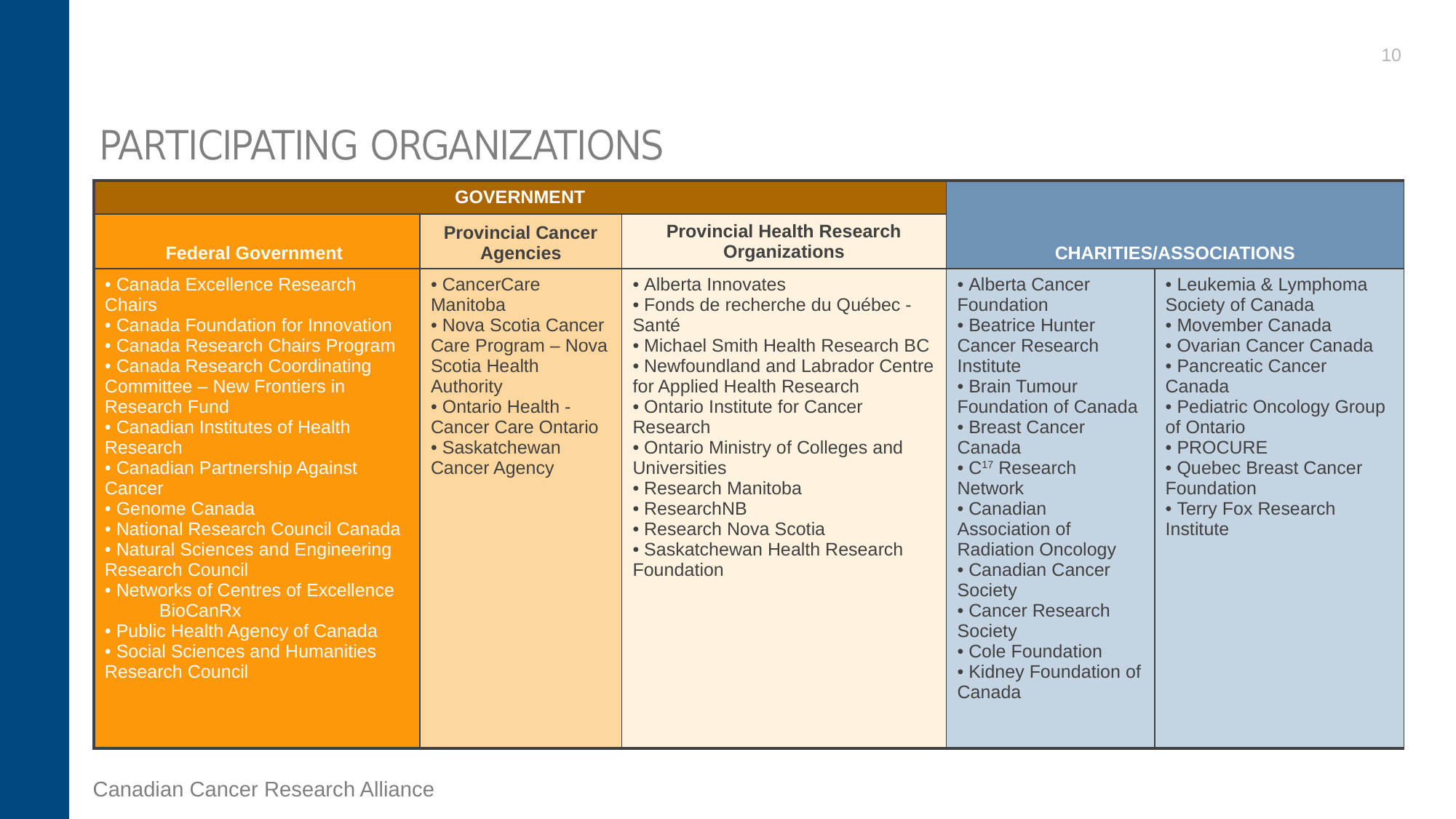

10
# Participating Organizations
| GOVERNMENT |  |  | CHARITIES/ASSOCIATIONS |  |
| --- | --- | --- | --- | --- |
| Federal Government | Provincial Cancer Agencies | Provincial Health Research Organizations |  |  |
| • Canada Excellence Research Chairs • Canada Foundation for Innovation • Canada Research Chairs Program • Canada Research Coordinating Committee – New Frontiers in Research Fund • Canadian Institutes of Health Research • Canadian Partnership Against Cancer • Genome Canada • National Research Council Canada • Natural Sciences and Engineering Research Council • Networks of Centres of Excellence BioCanRx • Public Health Agency of Canada • Social Sciences and Humanities Research Council | • CancerCare Manitoba • Nova Scotia Cancer Care Program – Nova Scotia Health Authority • Ontario Health - Cancer Care Ontario • Saskatchewan Cancer Agency | • Alberta Innovates • Fonds de recherche du Québec - Santé • Michael Smith Health Research BC • Newfoundland and Labrador Centre for Applied Health Research • Ontario Institute for Cancer Research • Ontario Ministry of Colleges and Universities • Research Manitoba • ResearchNB • Research Nova Scotia • Saskatchewan Health Research Foundation | • Alberta Cancer Foundation • Beatrice Hunter Cancer Research Institute • Brain Tumour Foundation of Canada • Breast Cancer Canada • C17 Research Network • Canadian Association of Radiation Oncology • Canadian Cancer Society • Cancer Research Society • Cole Foundation • Kidney Foundation of Canada | • Leukemia & Lymphoma Society of Canada • Movember Canada • Ovarian Cancer Canada • Pancreatic Cancer Canada • Pediatric Oncology Group of Ontario • PROCURE • Quebec Breast Cancer Foundation • Terry Fox Research Institute |